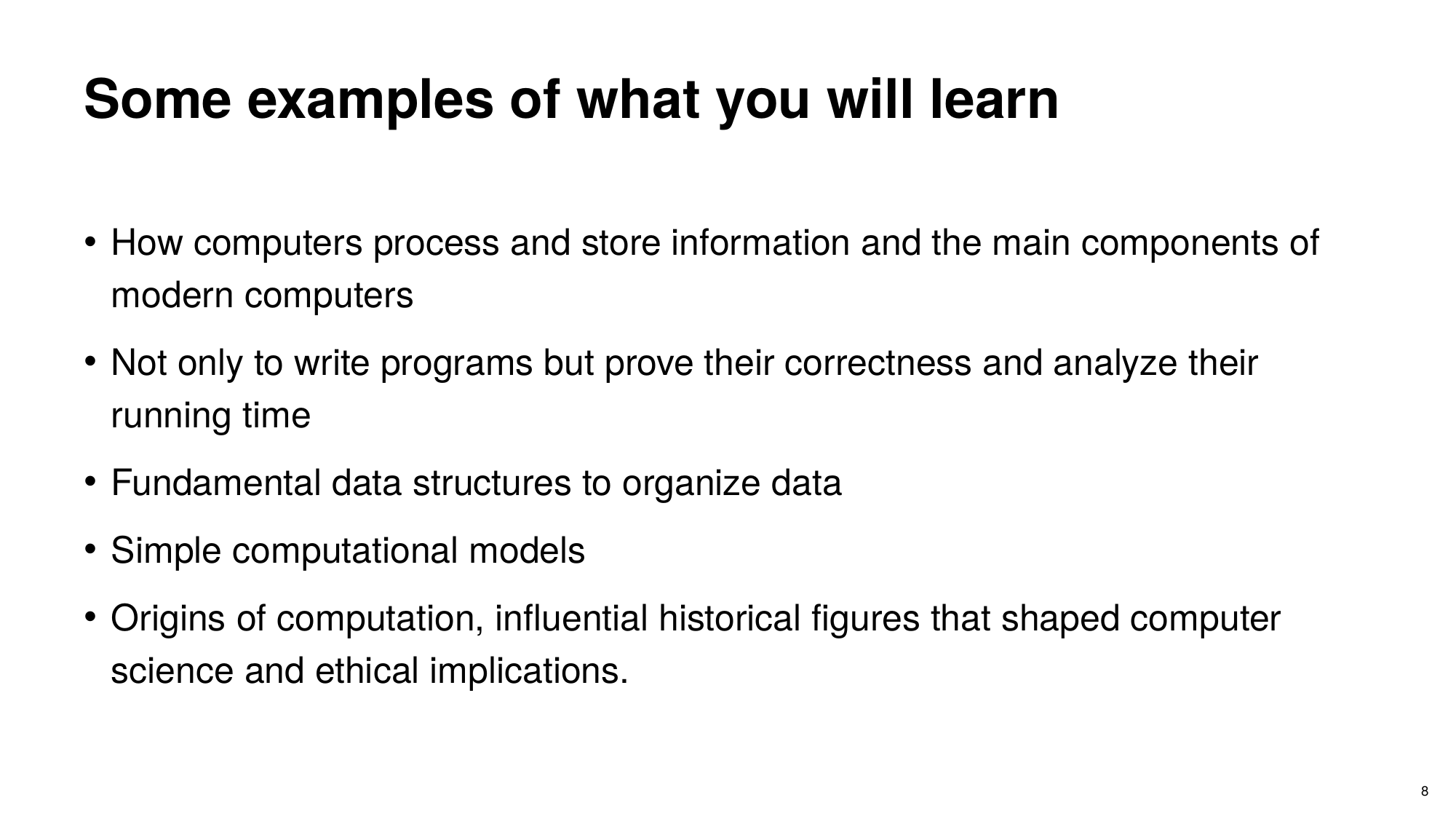

# Some examples of what you will learn

How computers process and store information and the main components of modern computers
Not only to write programs but prove their correctness and analyze their running time
Fundamental data structures to organize data
Simple computational models
Origins of computation, influential historical figures that shaped computer science and ethical implications.
8